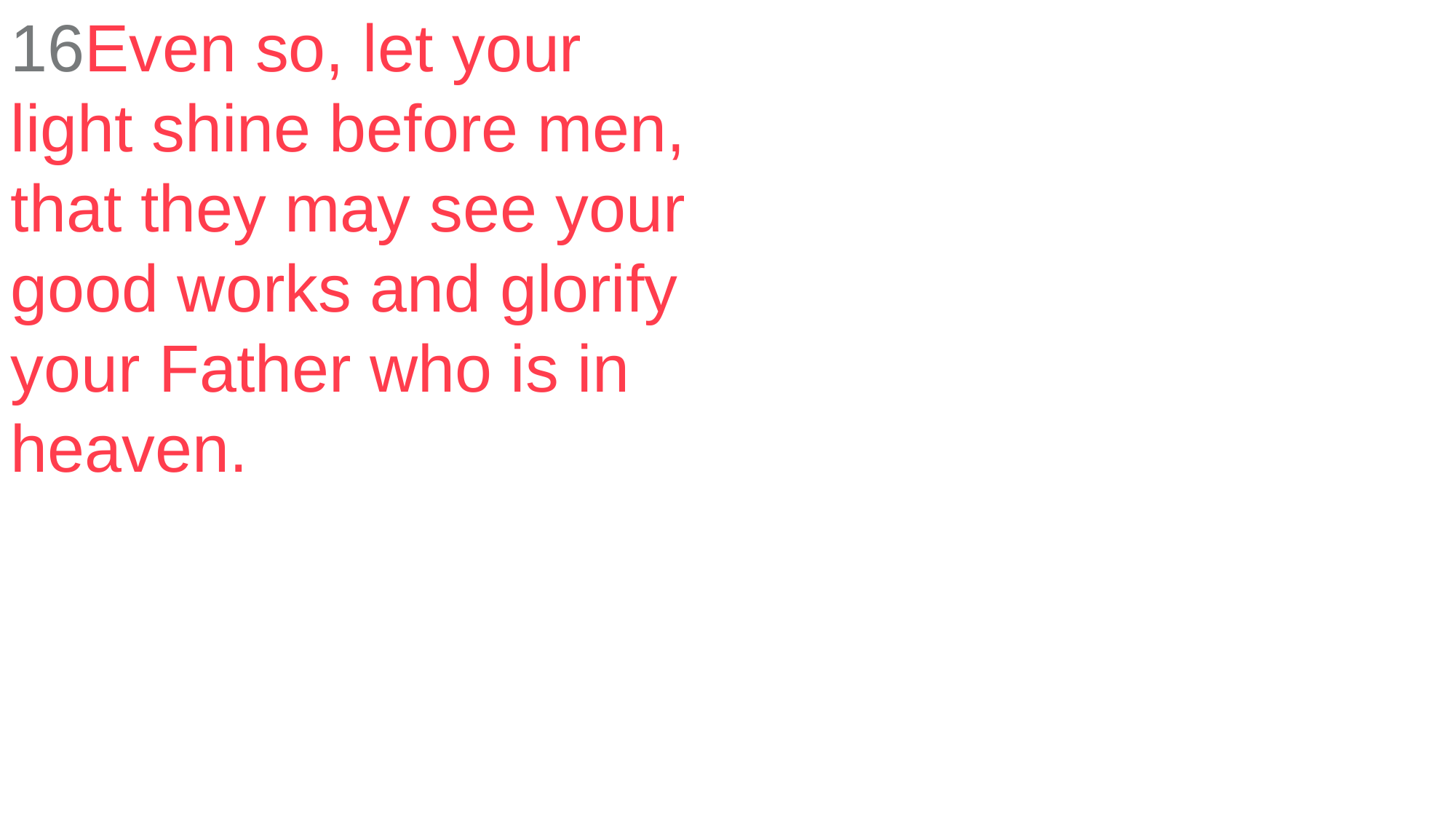

16Even so, let your light shine before men, that they may see your good works and glorify your Father who is in heaven.